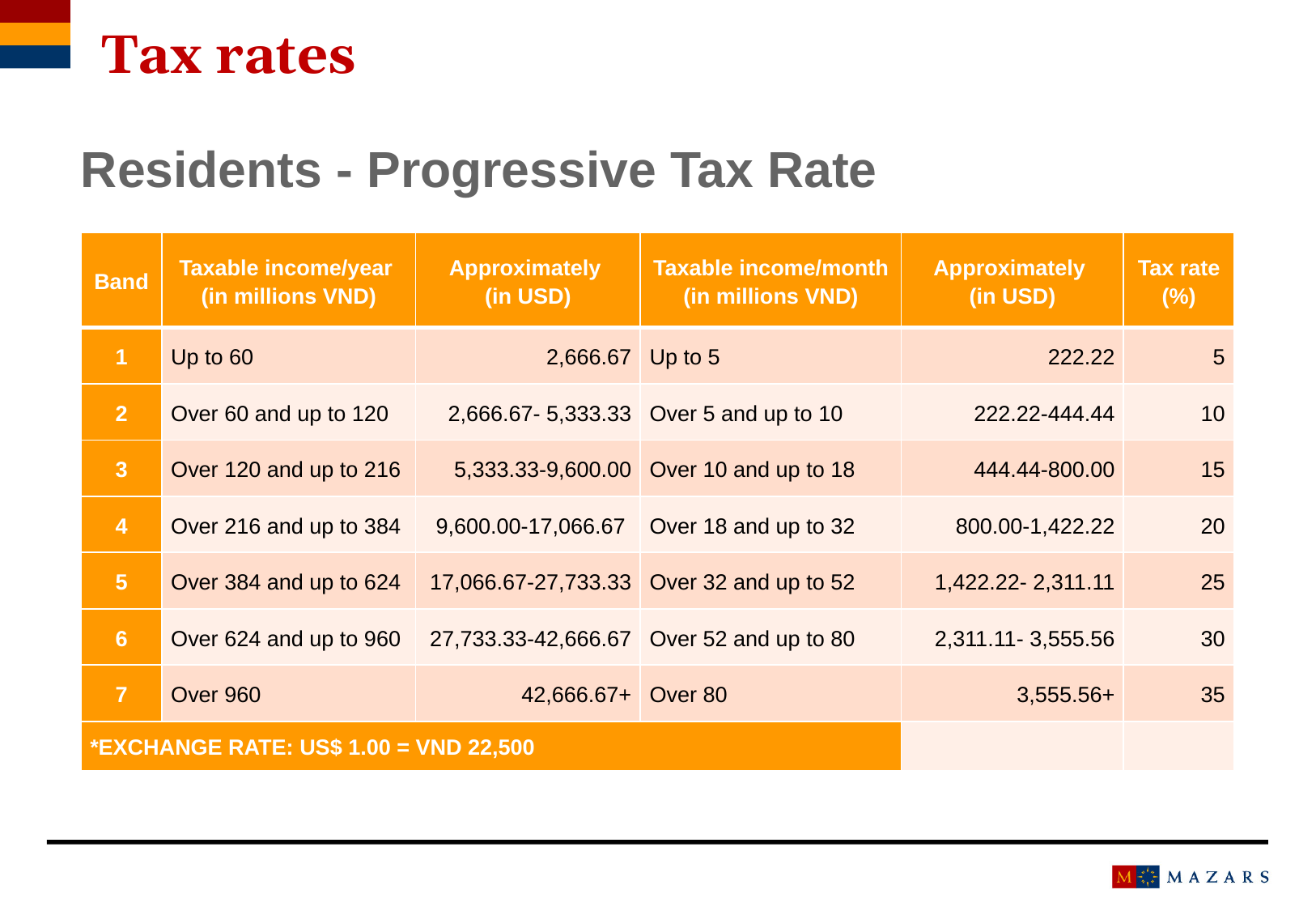

Tax rates
Residents - Progressive Tax Rate
| Band | Taxable income/year (in millions VND) | Approximately (in USD) | Taxable income/month (in millions VND) | Approximately (in USD) | Tax rate (%) |
| --- | --- | --- | --- | --- | --- |
| 1 | Up to 60 | 2,666.67 | Up to 5 | 222.22 | 5 |
| 2 | Over 60 and up to 120 | 2,666.67- 5,333.33 | Over 5 and up to 10 | 222.22-444.44 | 10 |
| 3 | Over 120 and up to 216 | 5,333.33-9,600.00 | Over 10 and up to 18 | 444.44-800.00 | 15 |
| 4 | Over 216 and up to 384 | 9,600.00-17,066.67 | Over 18 and up to 32 | 800.00-1,422.22 | 20 |
| 5 | Over 384 and up to 624 | 17,066.67-27,733.33 | Over 32 and up to 52 | 1,422.22- 2,311.11 | 25 |
| 6 | Over 624 and up to 960 | 27,733.33-42,666.67 | Over 52 and up to 80 | 2,311.11- 3,555.56 | 30 |
| 7 | Over 960 | 42,666.67+ | Over 80 | 3,555.56+ | 35 |
| \*EXCHANGE RATE: US$ 1.00 = VND 22,500 |  |  |  |  |  |